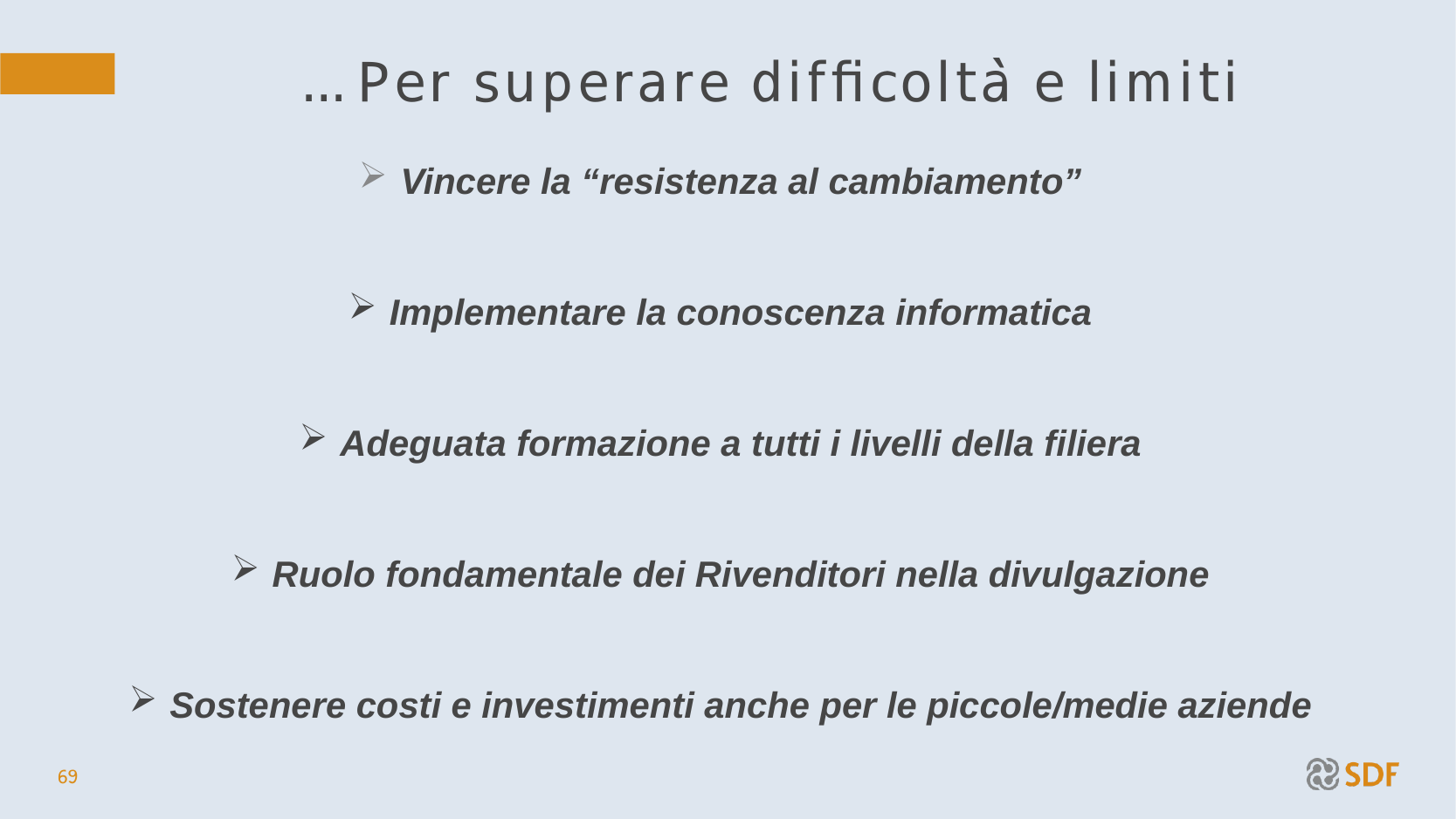

…Per superare difficoltà e limiti

 Vincere la “resistenza al cambiamento”

 Implementare la conoscenza informatica

 Adeguata formazione a tutti i livelli della filiera

 Ruolo fondamentale dei Rivenditori nella divulgazione

 Sostenere costi e investimenti anche per le piccole/medie aziende